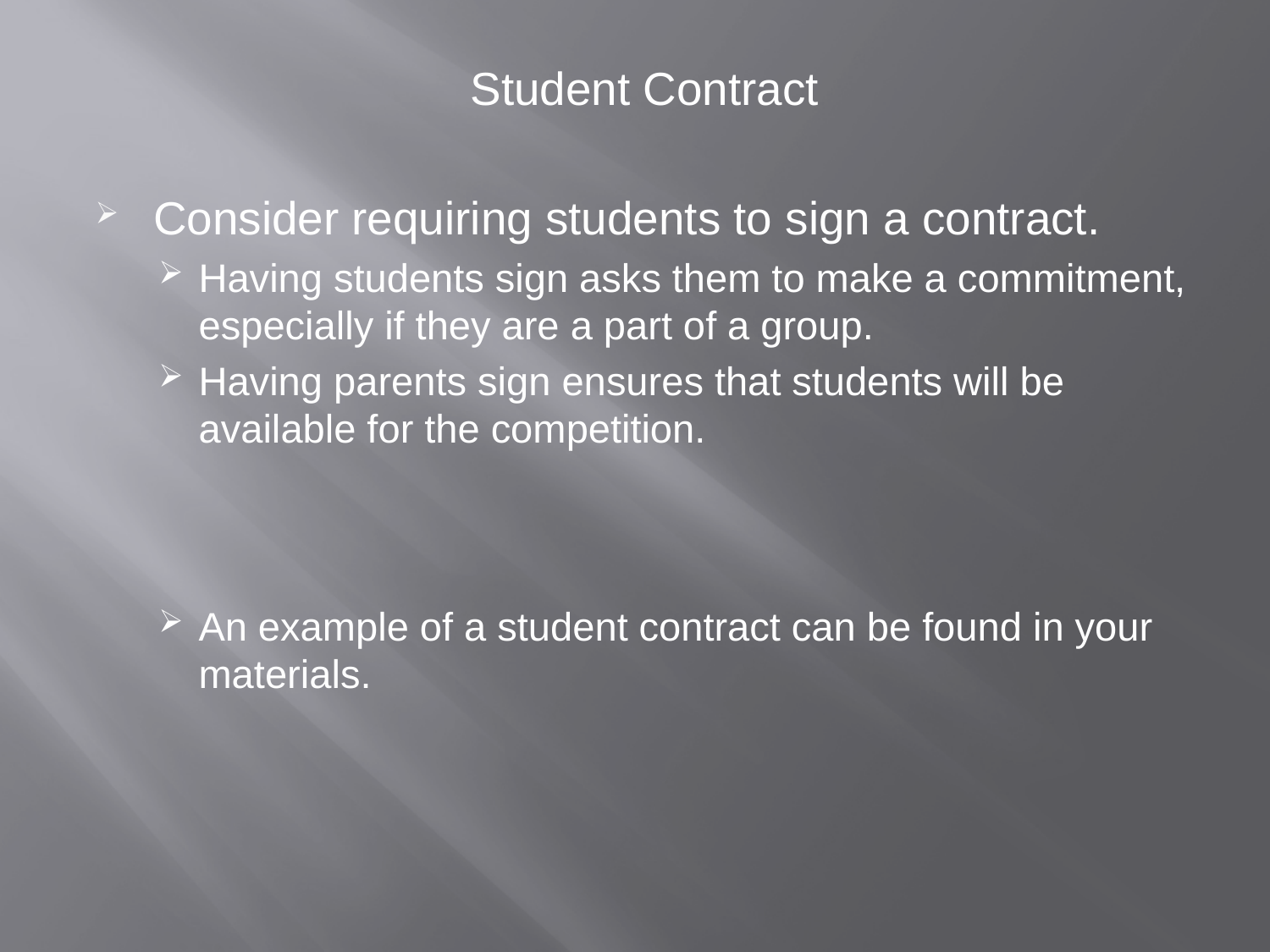

Student Contract

Consider requiring students to sign a contract.
Having students sign asks them to make a commitment, especially if they are a part of a group.
Having parents sign ensures that students will be available for the competition.

An example of a student contract can be found in your materials.